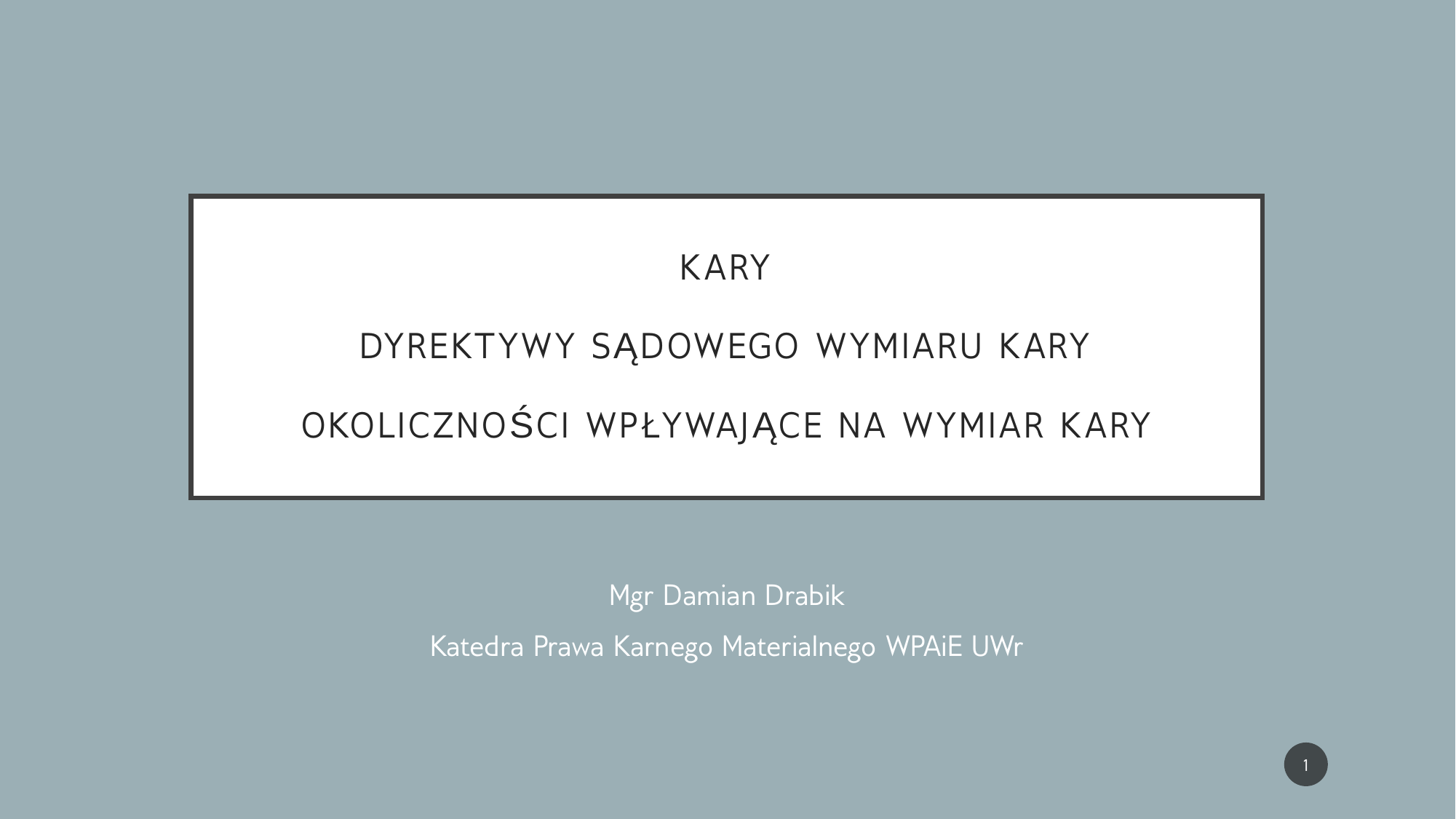

# Kary dyrektywy sądowego wymiaru kary okoliczności wpływające na wymiar kary

Mgr Damian Drabik
Katedra Prawa Karnego Materialnego WPAiE UWr
1